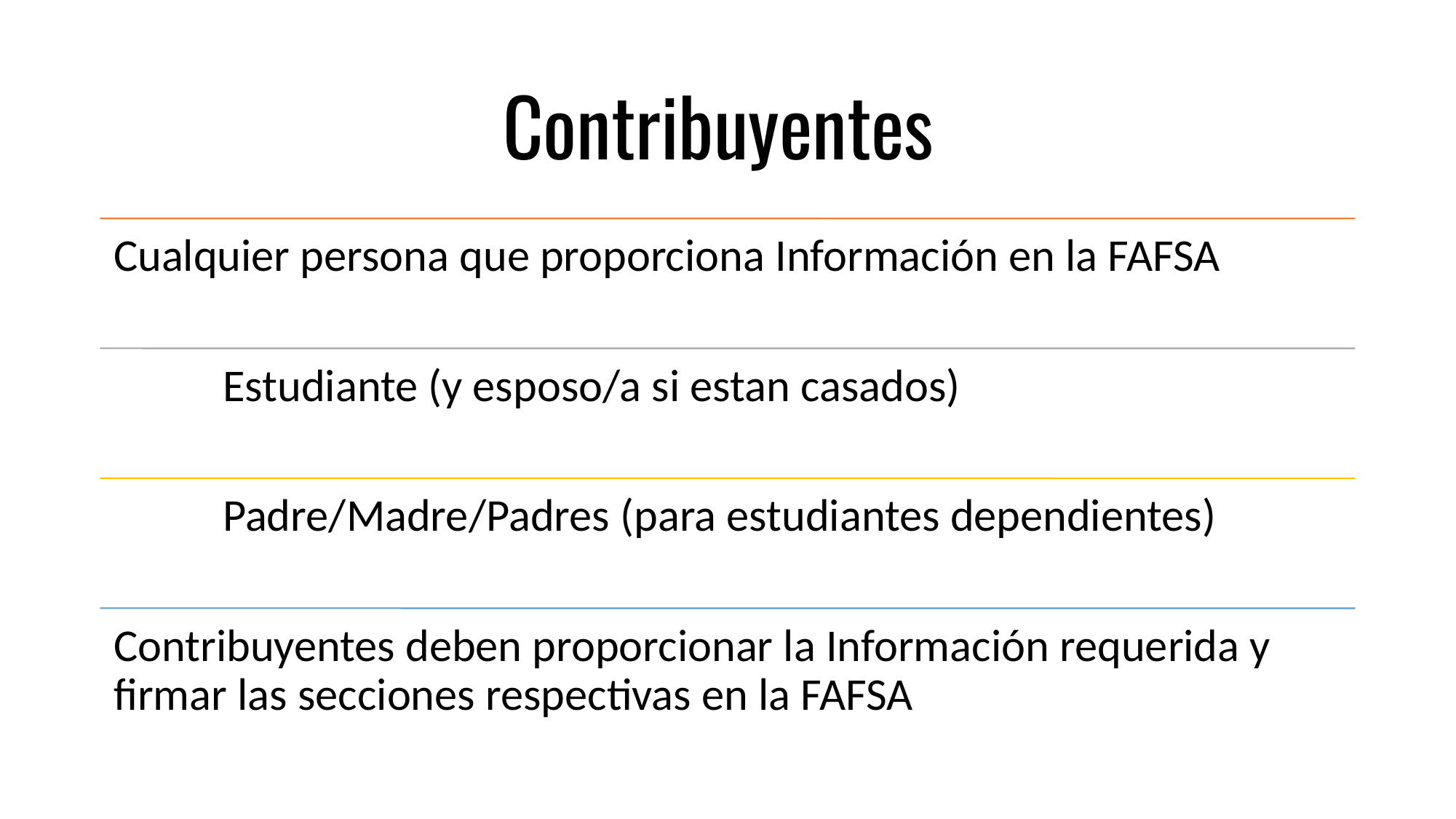

# Contribuyentes
Cualquier persona que proporciona Información en la FAFSA
	Estudiante (y esposo/a si estan casados)
	Padre/Madre/Padres (para estudiantes dependientes)
Contribuyentes deben proporcionar la Información requerida y firmar las secciones respectivas en la FAFSA